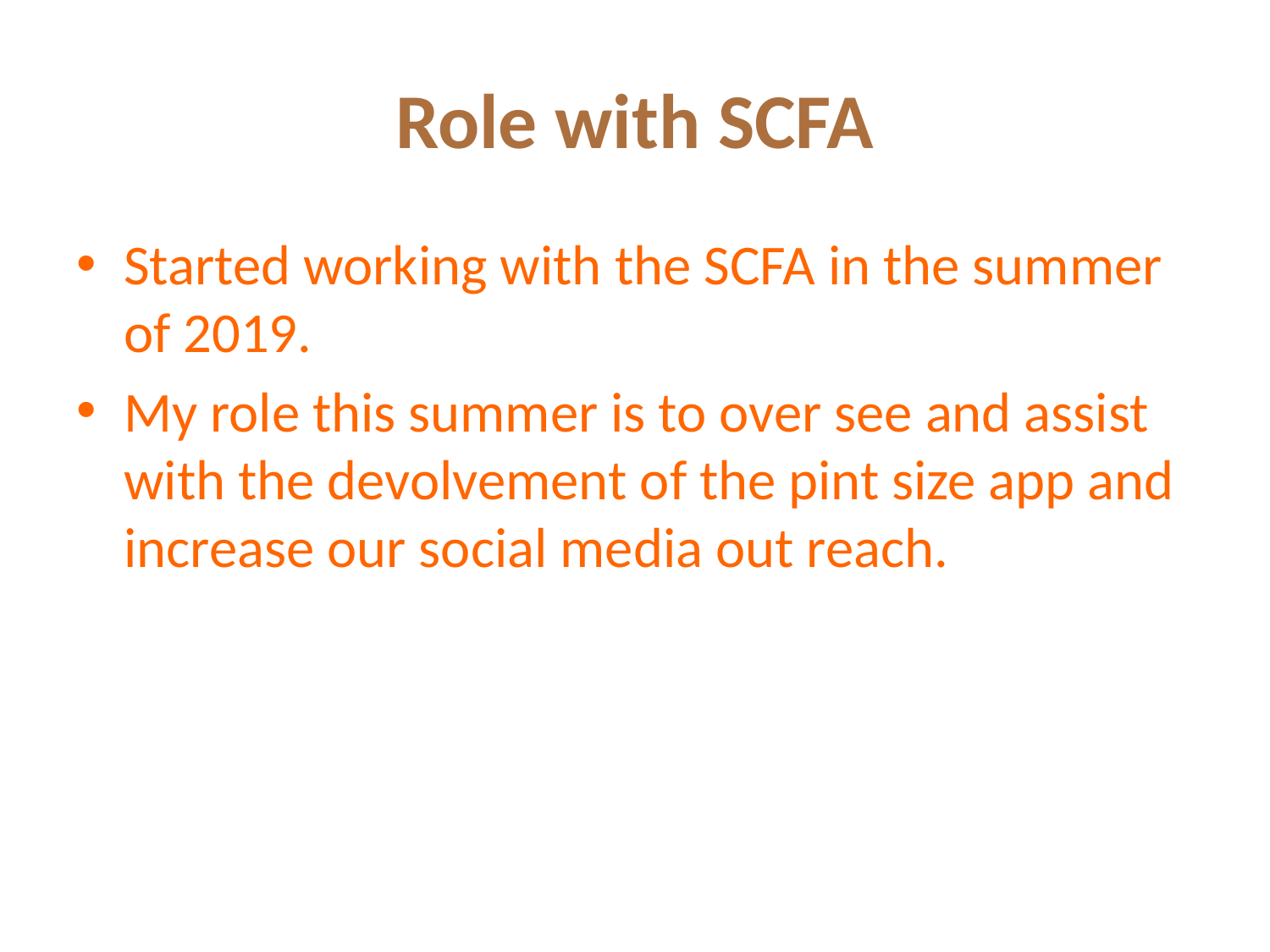

# Role with SCFA
Started working with the SCFA in the summer of 2019.
My role this summer is to over see and assist with the devolvement of the pint size app and increase our social media out reach.